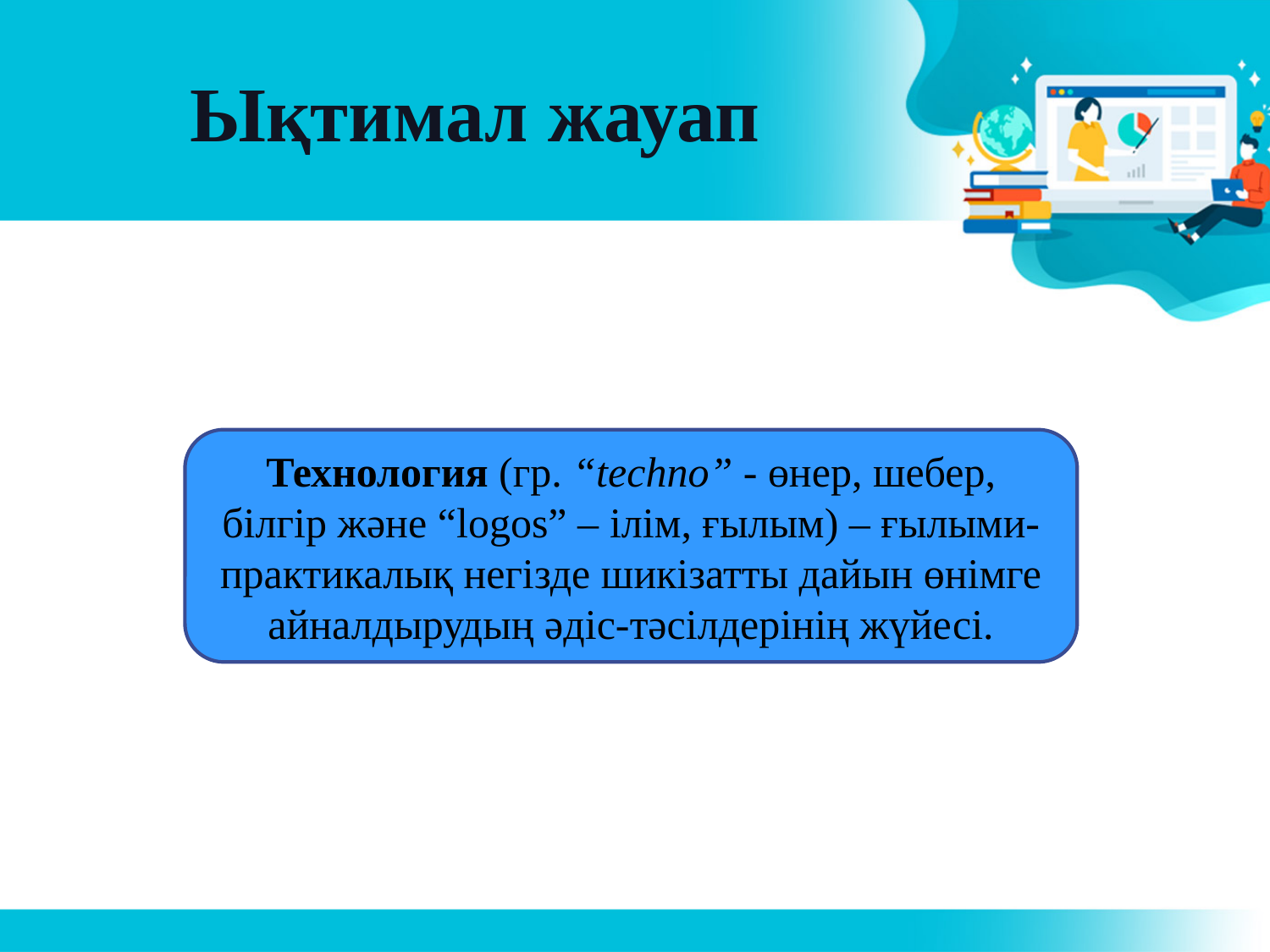

# Ықтимал жауап
Технология (гр. “techno” - өнер, шебер, білгір және “logos” – ілім, ғылым) – ғылыми-практикалық негізде шикізатты дайын өнімге айналдырудың әдіс-тәсілдерінің жүйесі.
3
4
3
5